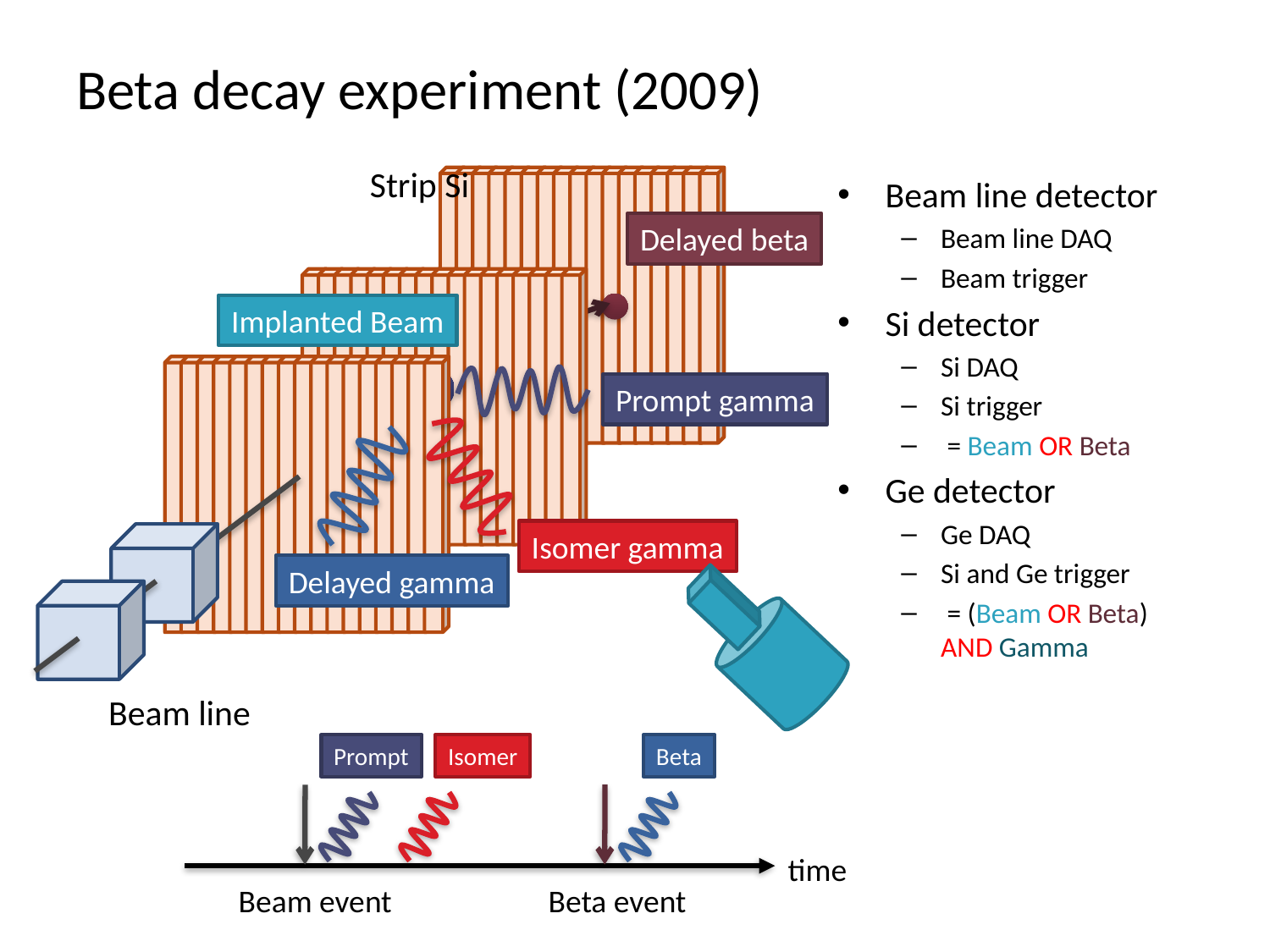

# Beta decay experiment (2009)
Strip Si
Beam line detector
Beam line DAQ
Beam trigger
Si detector
Si DAQ
Si trigger
 = Beam OR Beta
Ge detector
Ge DAQ
Si and Ge trigger
 = (Beam OR Beta) AND Gamma

Delayed beta

Implanted Beam

Prompt gamma

Isomer gamma

Delayed gamma

Beam line
Prompt

Isomer

Beta

Beta event
time
Beam event